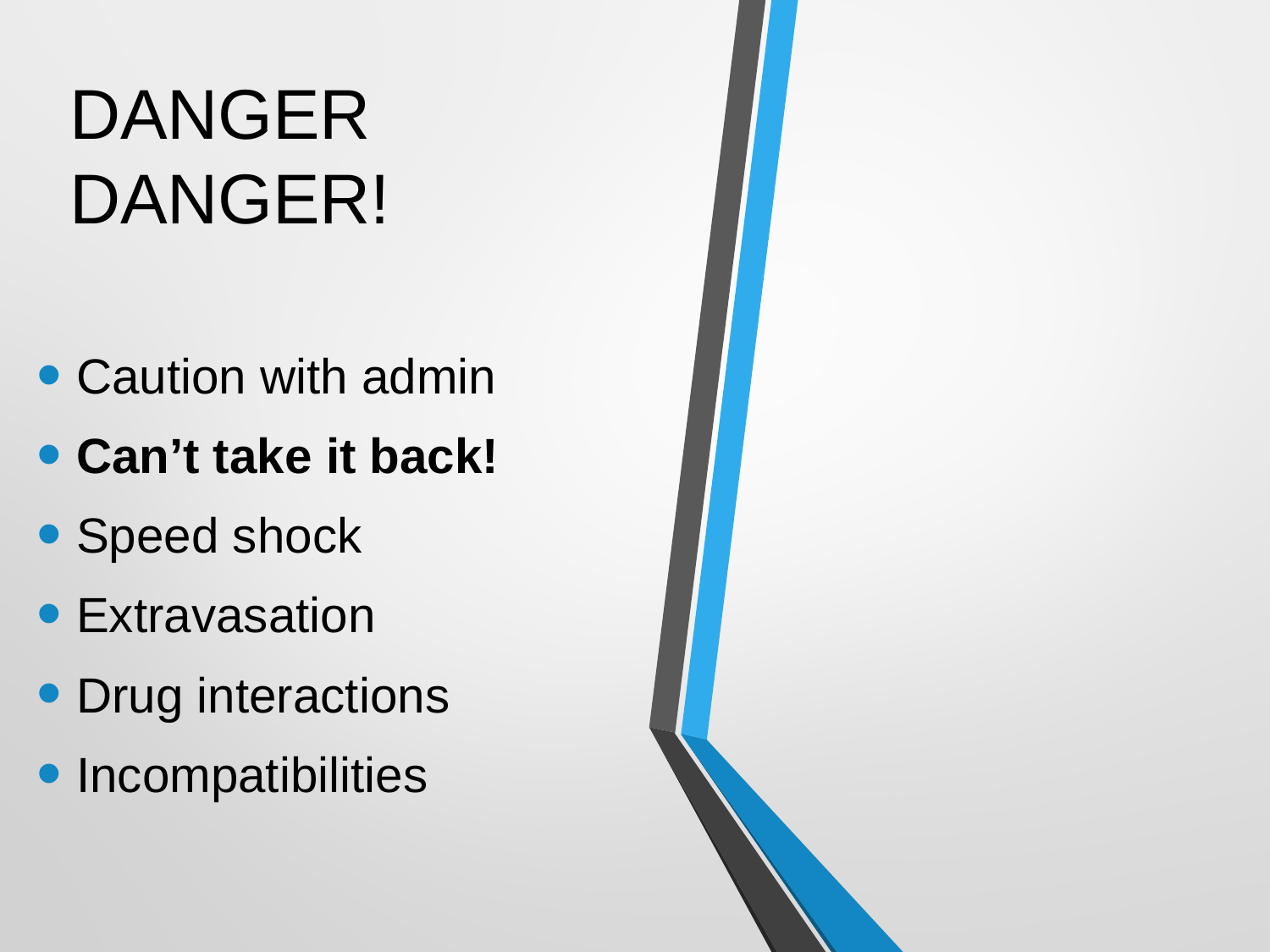

# DANGER DANGER!
Caution with admin
Can’t take it back!
Speed shock
Extravasation
Drug interactions
Incompatibilities